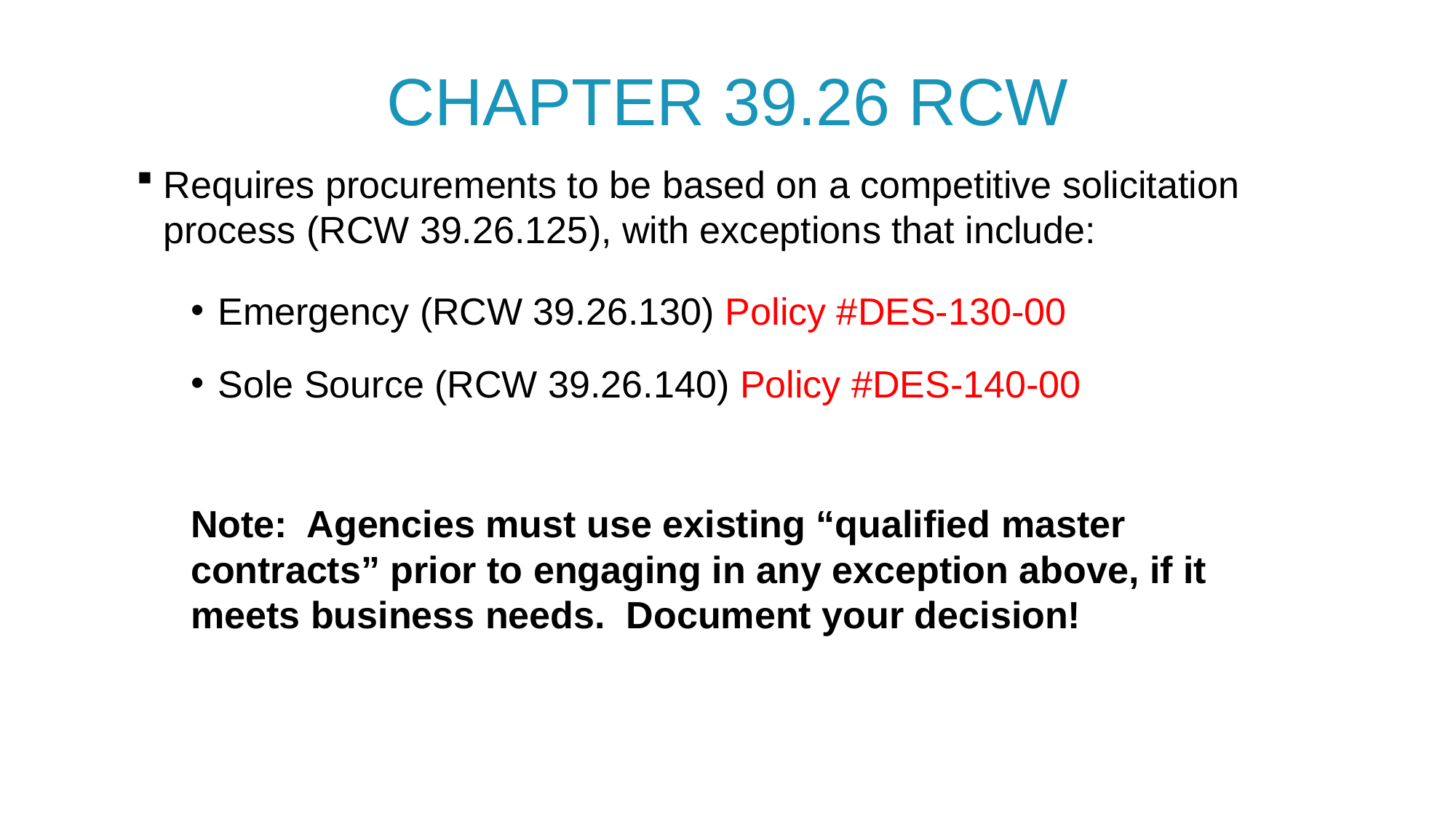

# Chapter 39.26 RCW
Requires procurements to be based on a competitive solicitation process (RCW 39.26.125), with exceptions that include:
Emergency (RCW 39.26.130) Policy #DES-130-00
Sole Source (RCW 39.26.140) Policy #DES-140-00

Note:  Agencies must use existing “qualified master contracts” prior to engaging in any exception above, if it meets business needs.  Document your decision!